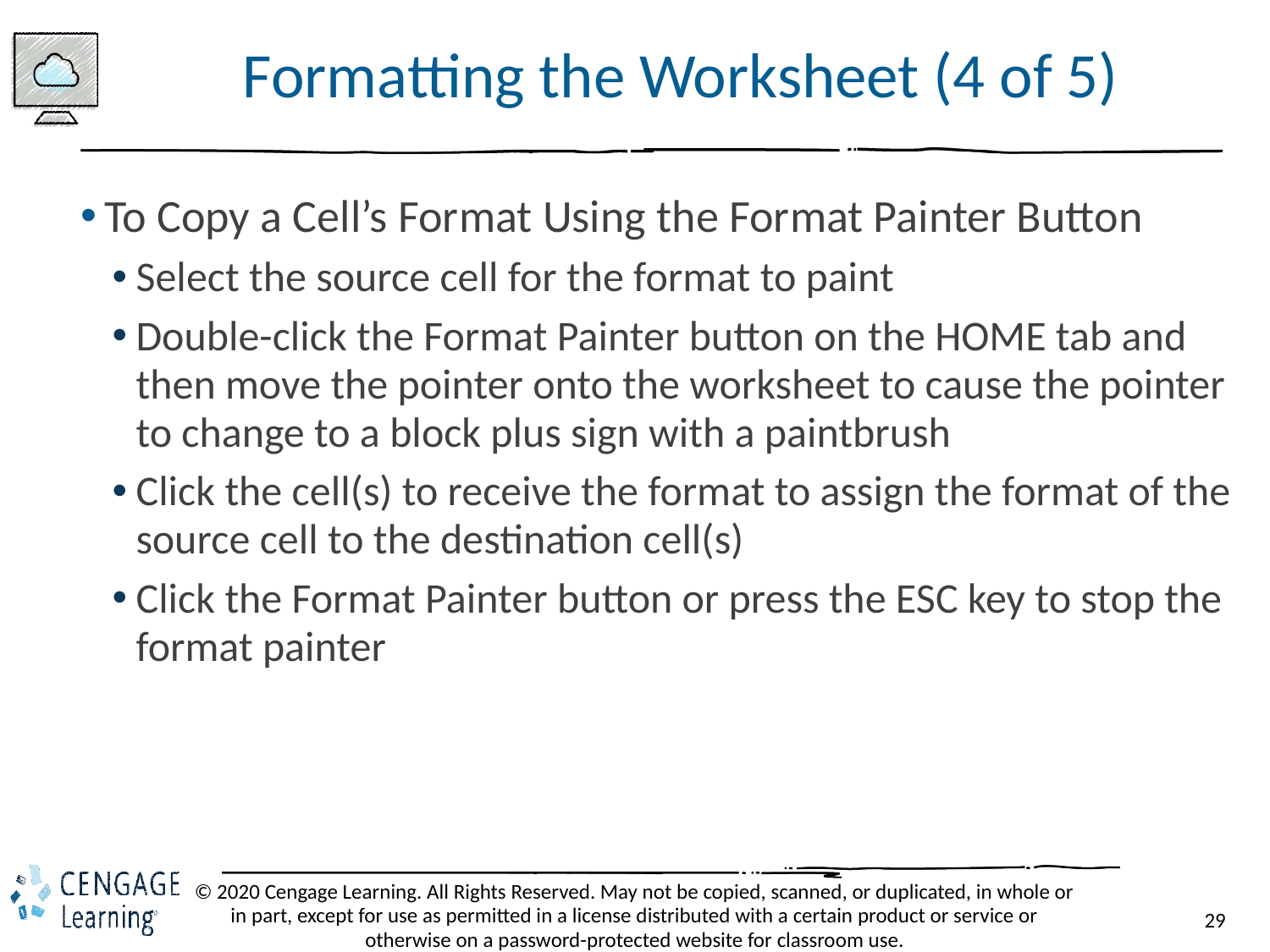

# Formatting the Worksheet (4 of 5)
To Copy a Cell’s Format Using the Format Painter Button
Select the source cell for the format to paint
Double-click the Format Painter button on the HOME tab and then move the pointer onto the worksheet to cause the pointer to change to a block plus sign with a paintbrush
Click the cell(s) to receive the format to assign the format of the source cell to the destination cell(s)
Click the Format Painter button or press the ESC key to stop the format painter